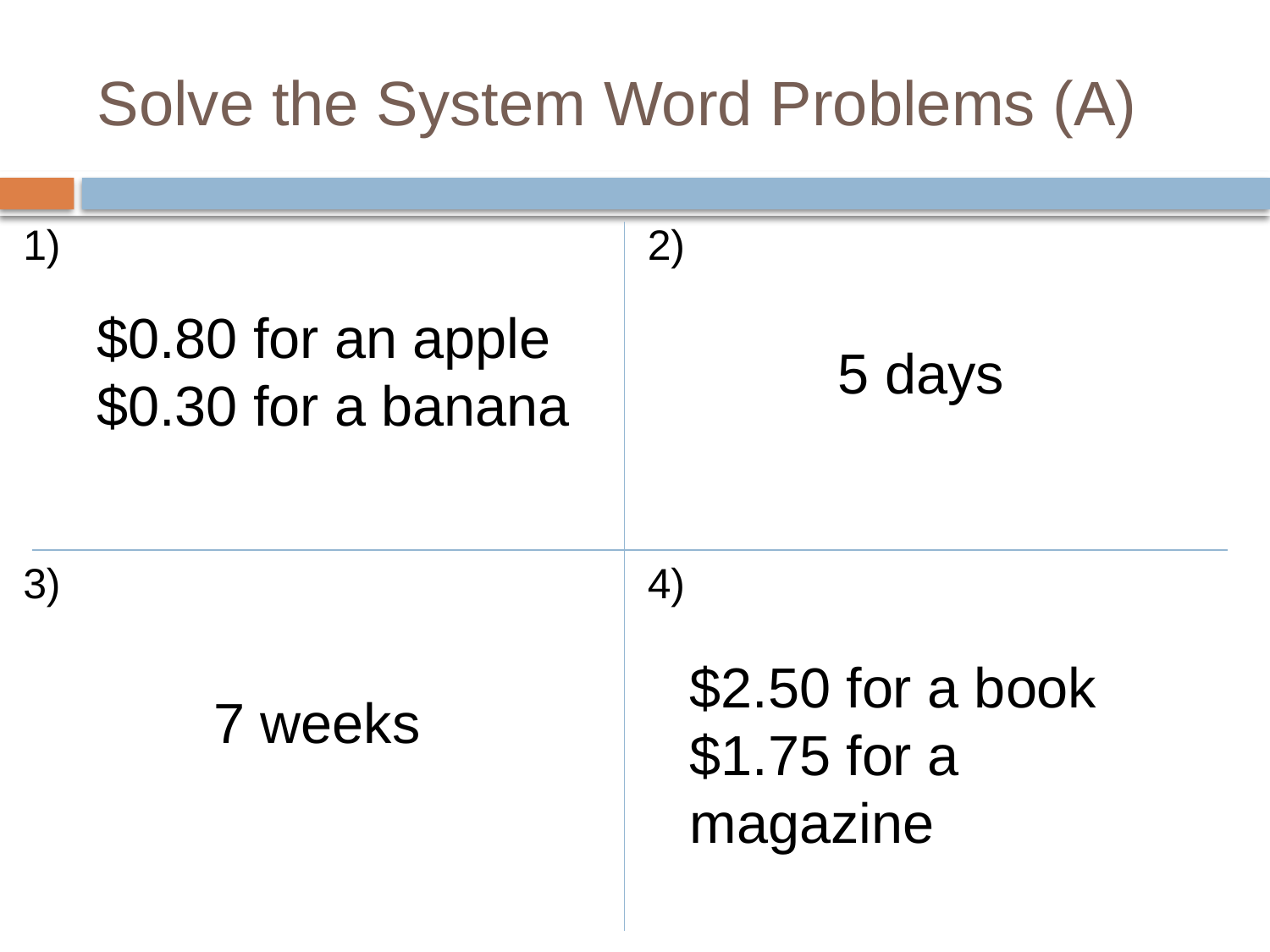

# Solve the System Word Problems (A)
1)
2)
$0.80 for an apple
$0.30 for a banana
5 days
3)
4)
$2.50 for a book
$1.75 for a magazine
7 weeks